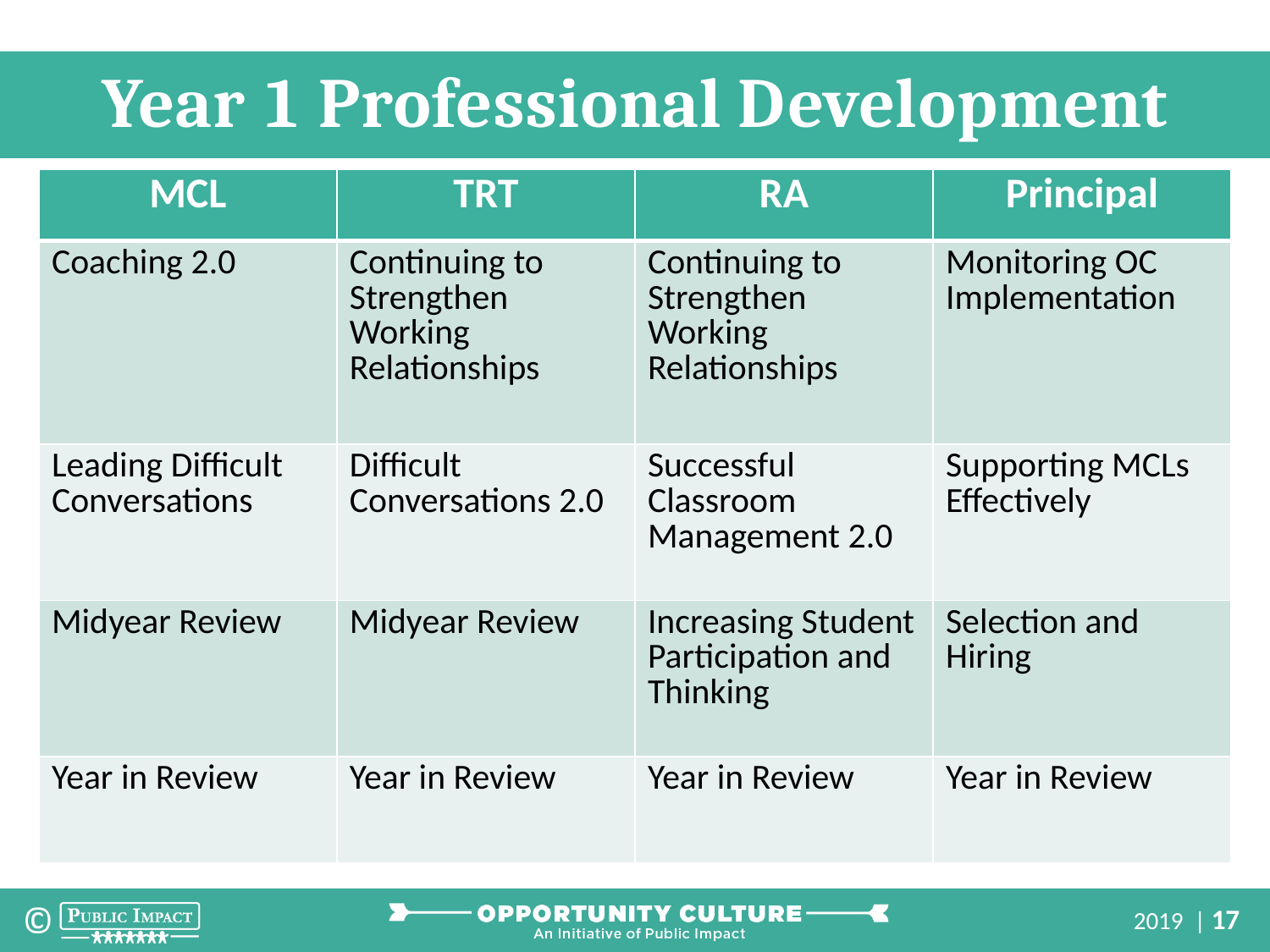

Year 1 Professional Development
| MCL | TRT | RA | Principal |
| --- | --- | --- | --- |
| Coaching 2.0 | Continuing to Strengthen Working Relationships | Continuing to Strengthen Working Relationships | Monitoring OC Implementation |
| Leading Difficult Conversations | Difficult Conversations 2.0 | Successful Classroom Management 2.0 | Supporting MCLs Effectively |
| Midyear Review | Midyear Review | Increasing Student Participation and Thinking | Selection and Hiring |
| Year in Review | Year in Review | Year in Review | Year in Review |